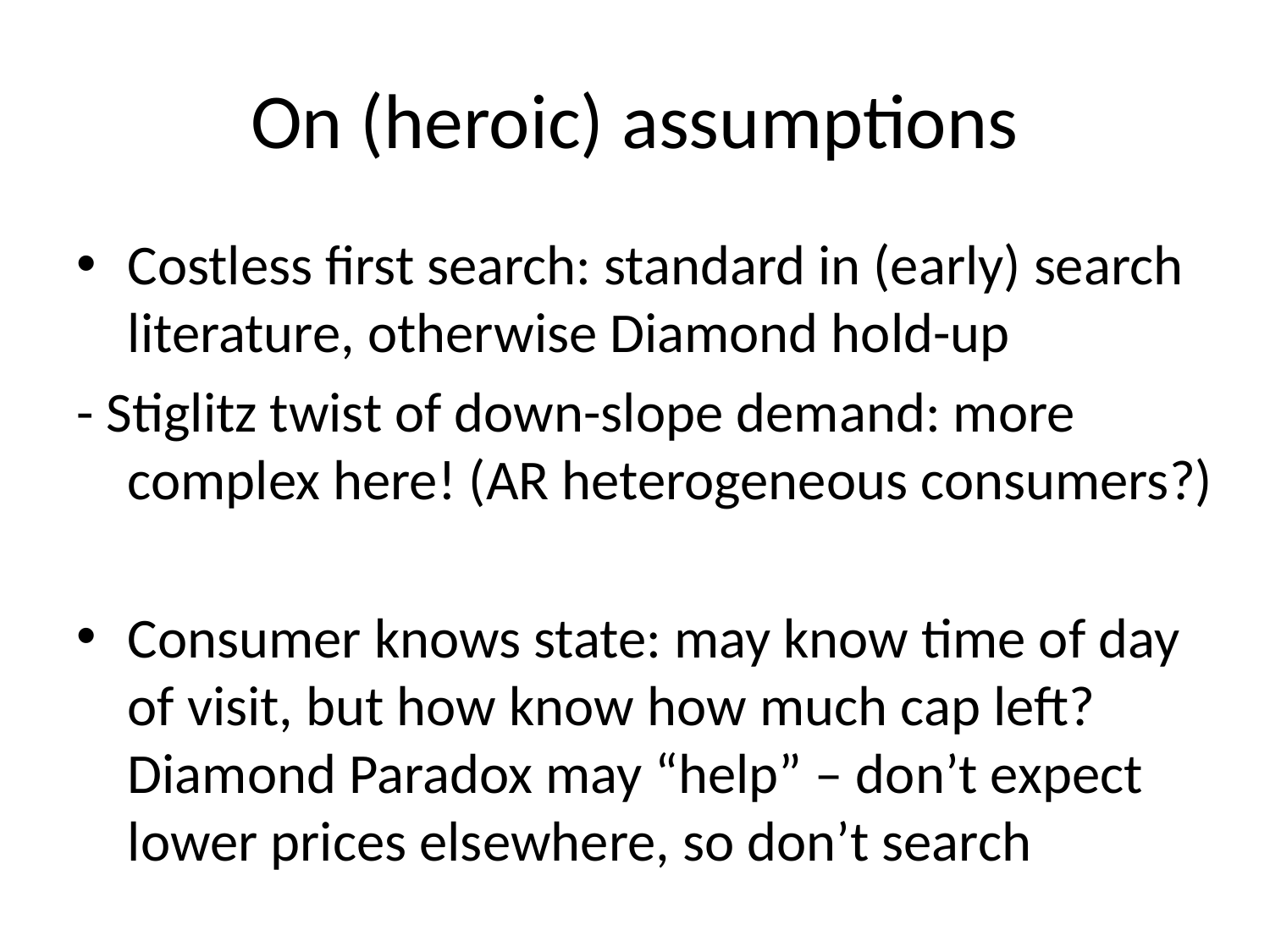

# On (heroic) assumptions
Costless first search: standard in (early) search literature, otherwise Diamond hold-up
- Stiglitz twist of down-slope demand: more complex here! (AR heterogeneous consumers?)

Consumer knows state: may know time of day of visit, but how know how much cap left? Diamond Paradox may “help” – don’t expect lower prices elsewhere, so don’t search